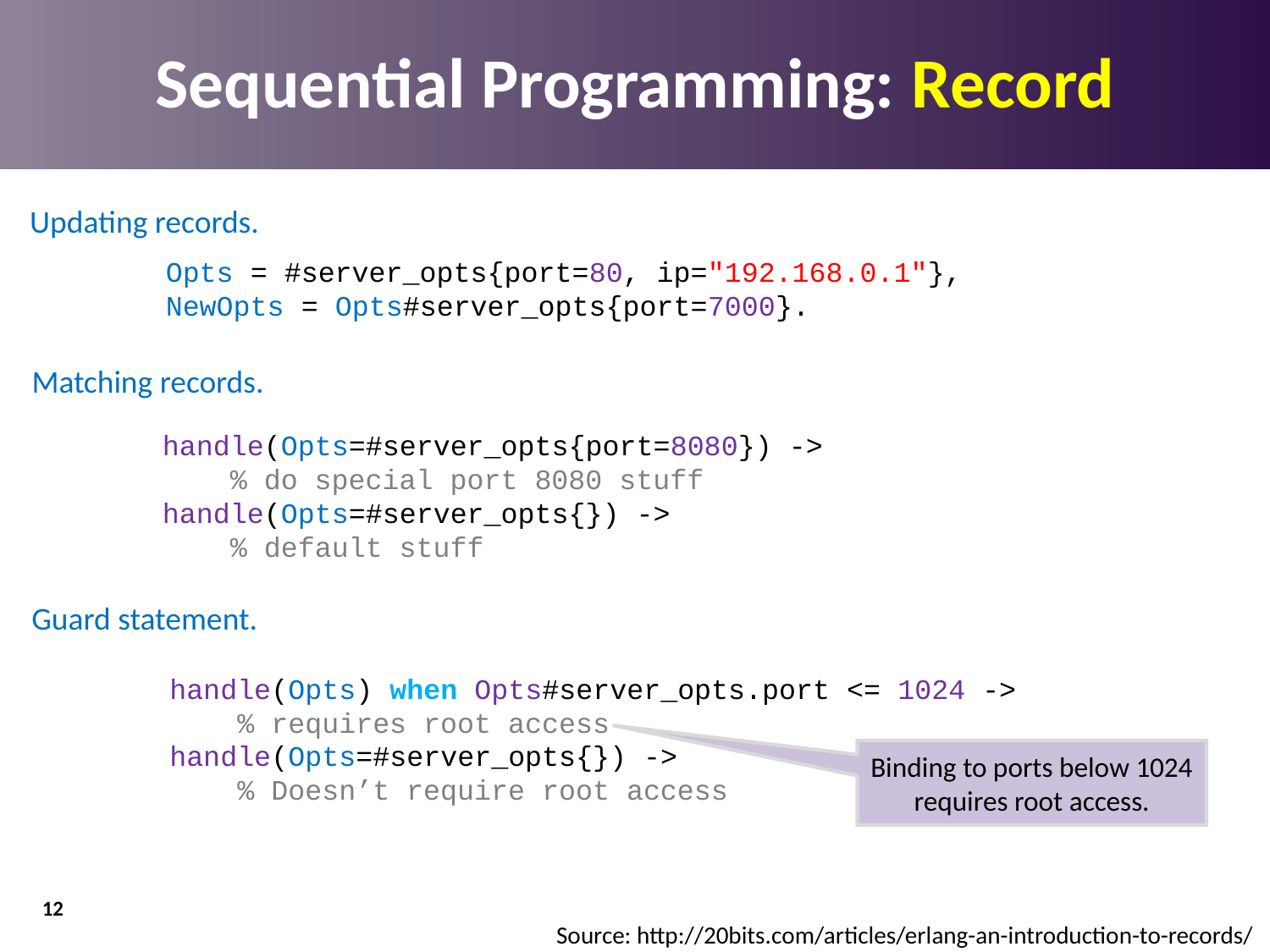

# Sequential Programming: Record
Updating records.
Opts = #server_opts{port=80, ip="192.168.0.1"},
NewOpts = Opts#server_opts{port=7000}.
Matching records.
handle(Opts=#server_opts{port=8080}) ->
    % do special port 8080 stuff
handle(Opts=#server_opts{}) ->
    % default stuff
Guard statement.
handle(Opts) when Opts#server_opts.port <= 1024 ->
    % requires root access
handle(Opts=#server_opts{}) ->
    % Doesn’t require root access
Binding to ports below 1024 requires root access.
Source: http://20bits.com/articles/erlang-an-introduction-to-records/